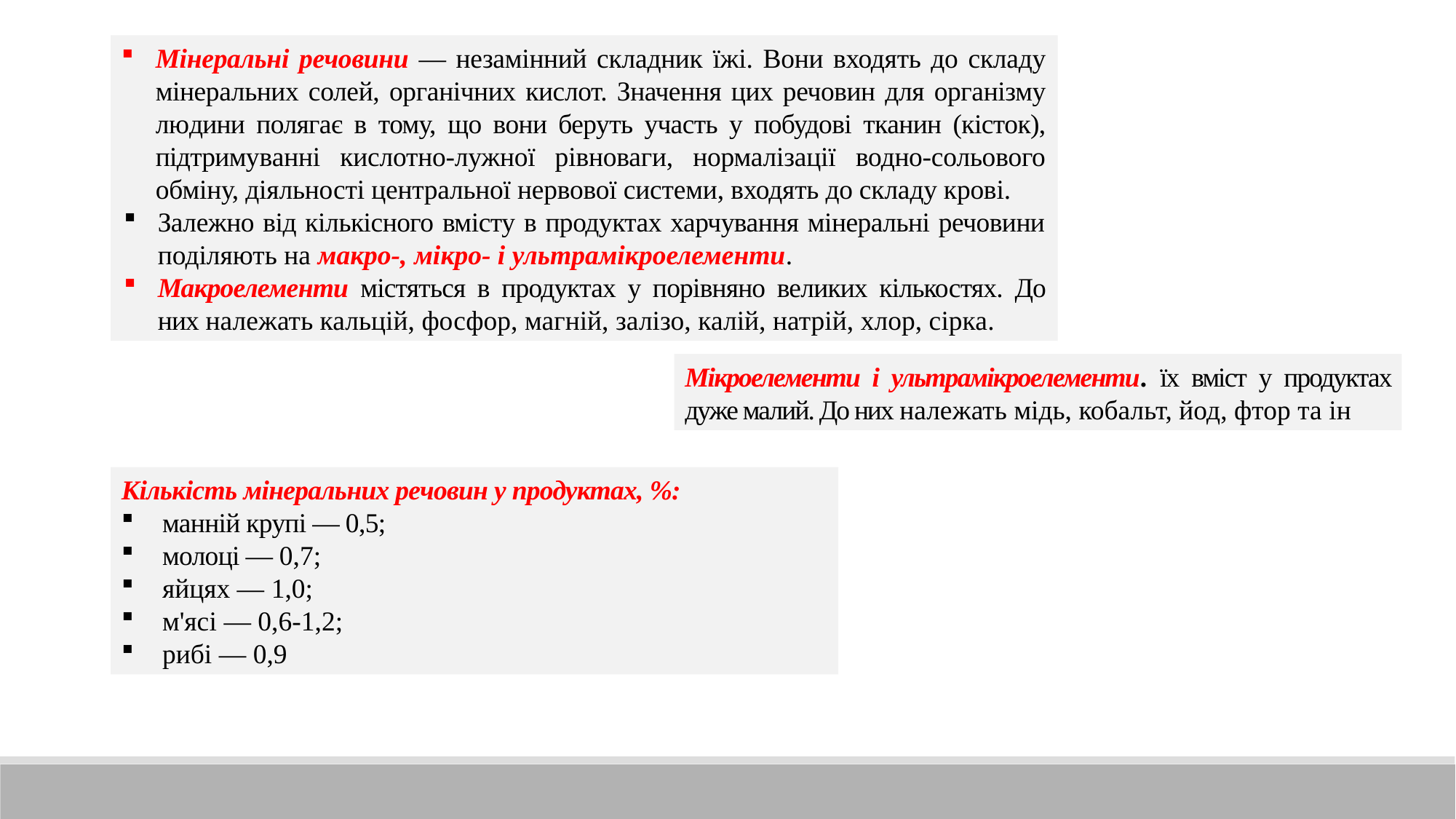

Мінеральні речовини — незамінний складник їжі. Вони входять до складу мінеральних солей, органічних кислот. Значення цих речовин для організму лю­дини полягає в тому, що вони беруть участь у побудові тканин (кісток), підтриму­ванні кислотно-лужної рівноваги, нормалізації водно-сольового обміну, діяль­ності центральної нервової системи, входять до складу крові.
Залежно від кількісного вмісту в продуктах харчування мінеральні речовини поділяють на макро-, мікро- і ультрамікроелементи.
Макроелементи містяться в продуктах у порівняно великих кількостях. До них належать кальцій, фосфор, магній, залізо, калій, натрій, хлор, сірка.
Мікроелементи і ультрамікроелементи. їх вміст у продуктах дуже малий. До них належать мідь, кобальт, йод, фтор та ін
Кількість мінеральних речовин у продуктах, %:
манній крупі — 0,5;
молоці — 0,7;
яйцях — 1,0;
м'ясі — 0,6-1,2;
рибі — 0,9